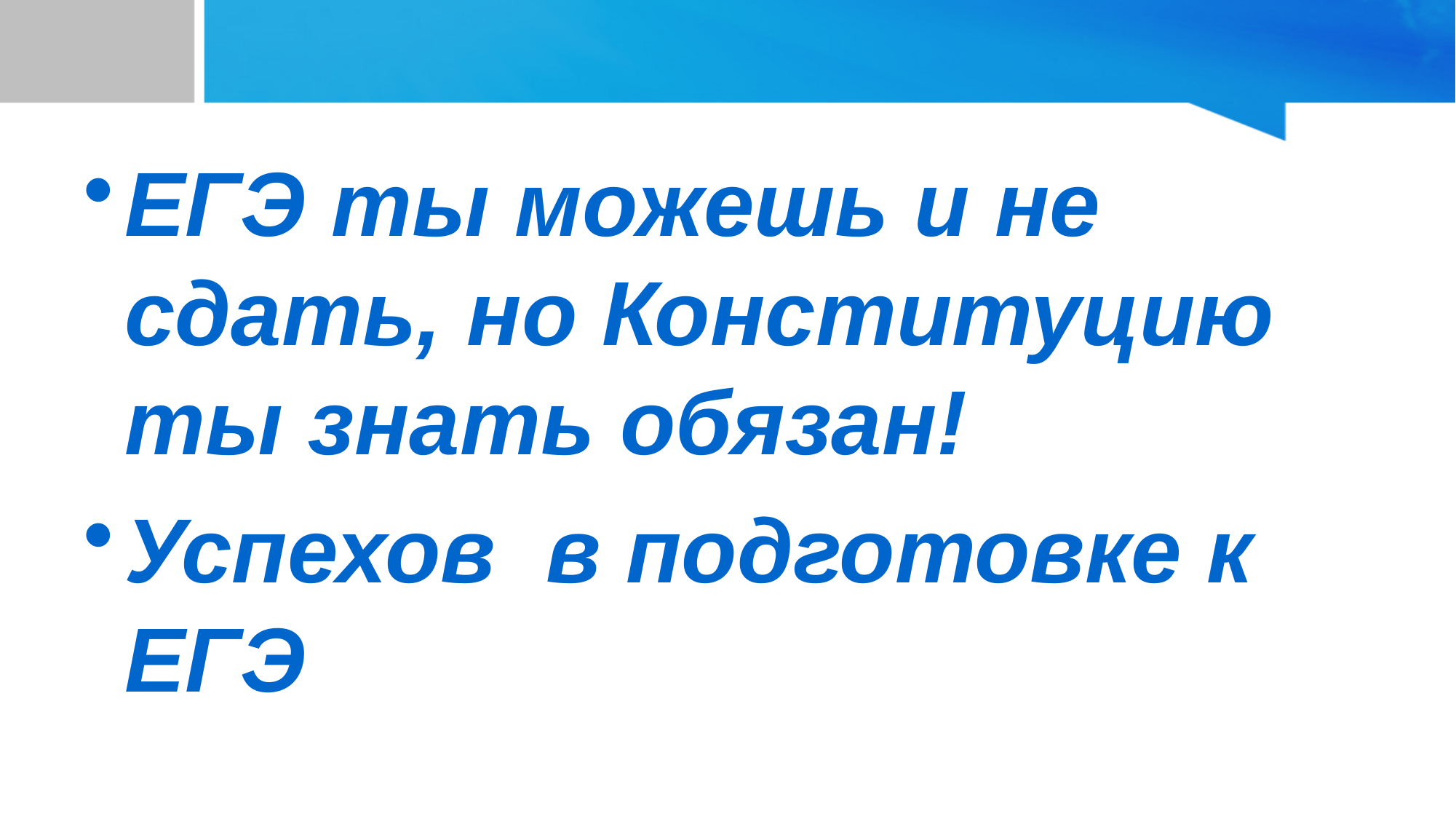

ЕГЭ ты можешь и не сдать, но Конституцию ты знать обязан!
Успехов  в подготовке к ЕГЭ